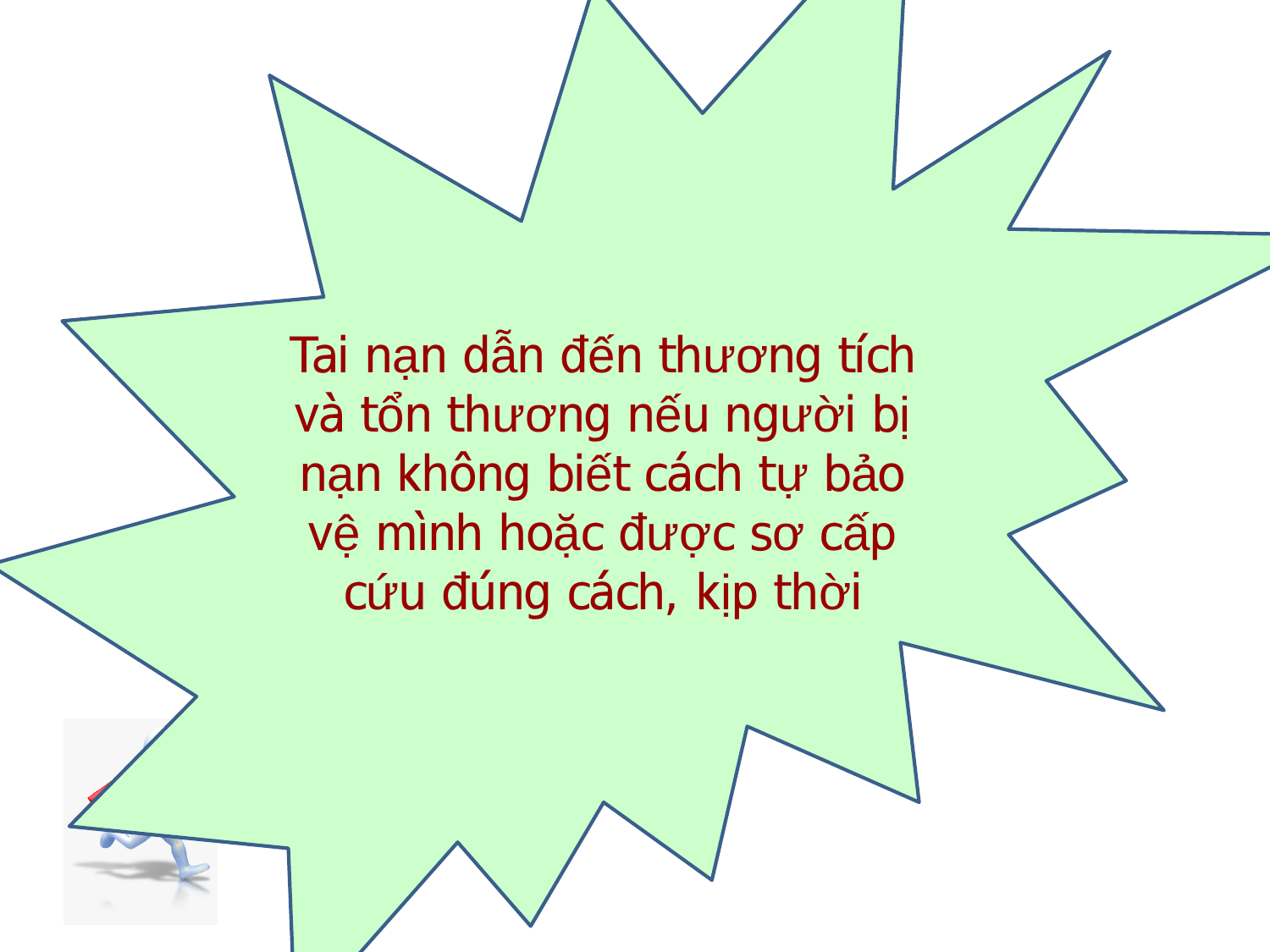

Tai nạn dẫn đến thương tích và tổn thương nếu người bị nạn không biết cách tự bảo vệ mình hoặc được sơ cấp cứu đúng cách, kịp thời